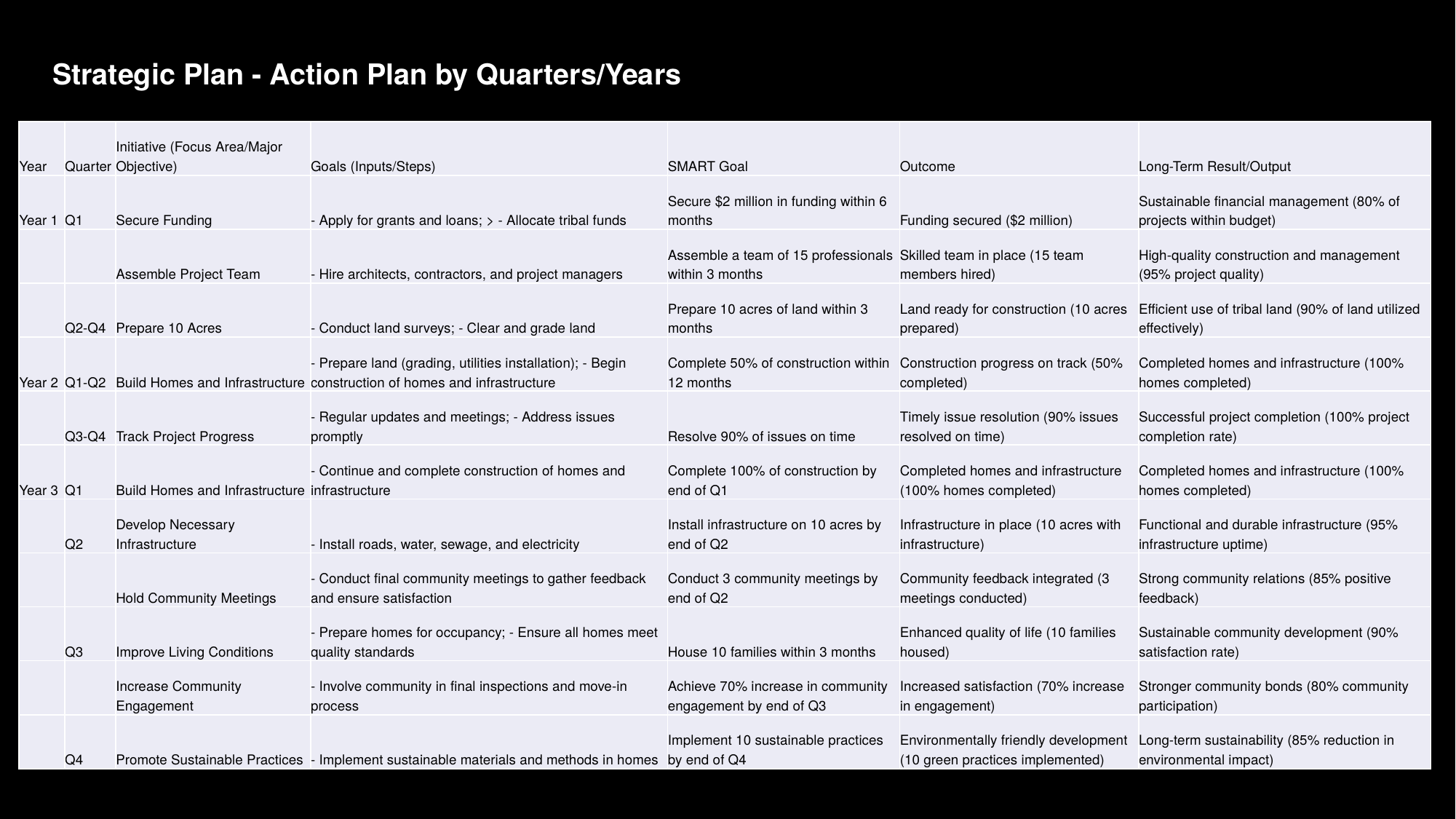

# Strategic Plan - Action Plan by Quarters/Years
| Year | Quarter | Initiative (Focus Area/Major Objective) | Goals (Inputs/Steps) | SMART Goal | Outcome | Long-Term Result/Output |
| --- | --- | --- | --- | --- | --- | --- |
| Year 1 | Q1 | Secure Funding | - Apply for grants and loans; > - Allocate tribal funds | Secure $2 million in funding within 6 months | Funding secured ($2 million) | Sustainable financial management (80% of projects within budget) |
|  |  | Assemble Project Team | - Hire architects, contractors, and project managers | Assemble a team of 15 professionals within 3 months | Skilled team in place (15 team members hired) | High-quality construction and management (95% project quality) |
|  | Q2-Q4 | Prepare 10 Acres | - Conduct land surveys; - Clear and grade land | Prepare 10 acres of land within 3 months | Land ready for construction (10 acres prepared) | Efficient use of tribal land (90% of land utilized effectively) |
| Year 2 | Q1-Q2 | Build Homes and Infrastructure | - Prepare land (grading, utilities installation); - Begin construction of homes and infrastructure | Complete 50% of construction within 12 months | Construction progress on track (50% completed) | Completed homes and infrastructure (100% homes completed) |
|  | Q3-Q4 | Track Project Progress | - Regular updates and meetings; - Address issues promptly | Resolve 90% of issues on time | Timely issue resolution (90% issues resolved on time) | Successful project completion (100% project completion rate) |
| Year 3 | Q1 | Build Homes and Infrastructure | - Continue and complete construction of homes and infrastructure | Complete 100% of construction by end of Q1 | Completed homes and infrastructure (100% homes completed) | Completed homes and infrastructure (100% homes completed) |
|  | Q2 | Develop Necessary Infrastructure | - Install roads, water, sewage, and electricity | Install infrastructure on 10 acres by end of Q2 | Infrastructure in place (10 acres with infrastructure) | Functional and durable infrastructure (95% infrastructure uptime) |
|  |  | Hold Community Meetings | - Conduct final community meetings to gather feedback and ensure satisfaction | Conduct 3 community meetings by end of Q2 | Community feedback integrated (3 meetings conducted) | Strong community relations (85% positive feedback) |
|  | Q3 | Improve Living Conditions | - Prepare homes for occupancy; - Ensure all homes meet quality standards | House 10 families within 3 months | Enhanced quality of life (10 families housed) | Sustainable community development (90% satisfaction rate) |
|  |  | Increase Community Engagement | - Involve community in final inspections and move-in process | Achieve 70% increase in community engagement by end of Q3 | Increased satisfaction (70% increase in engagement) | Stronger community bonds (80% community participation) |
|  | Q4 | Promote Sustainable Practices | - Implement sustainable materials and methods in homes | Implement 10 sustainable practices by end of Q4 | Environmentally friendly development (10 green practices implemented) | Long-term sustainability (85% reduction in environmental impact) |